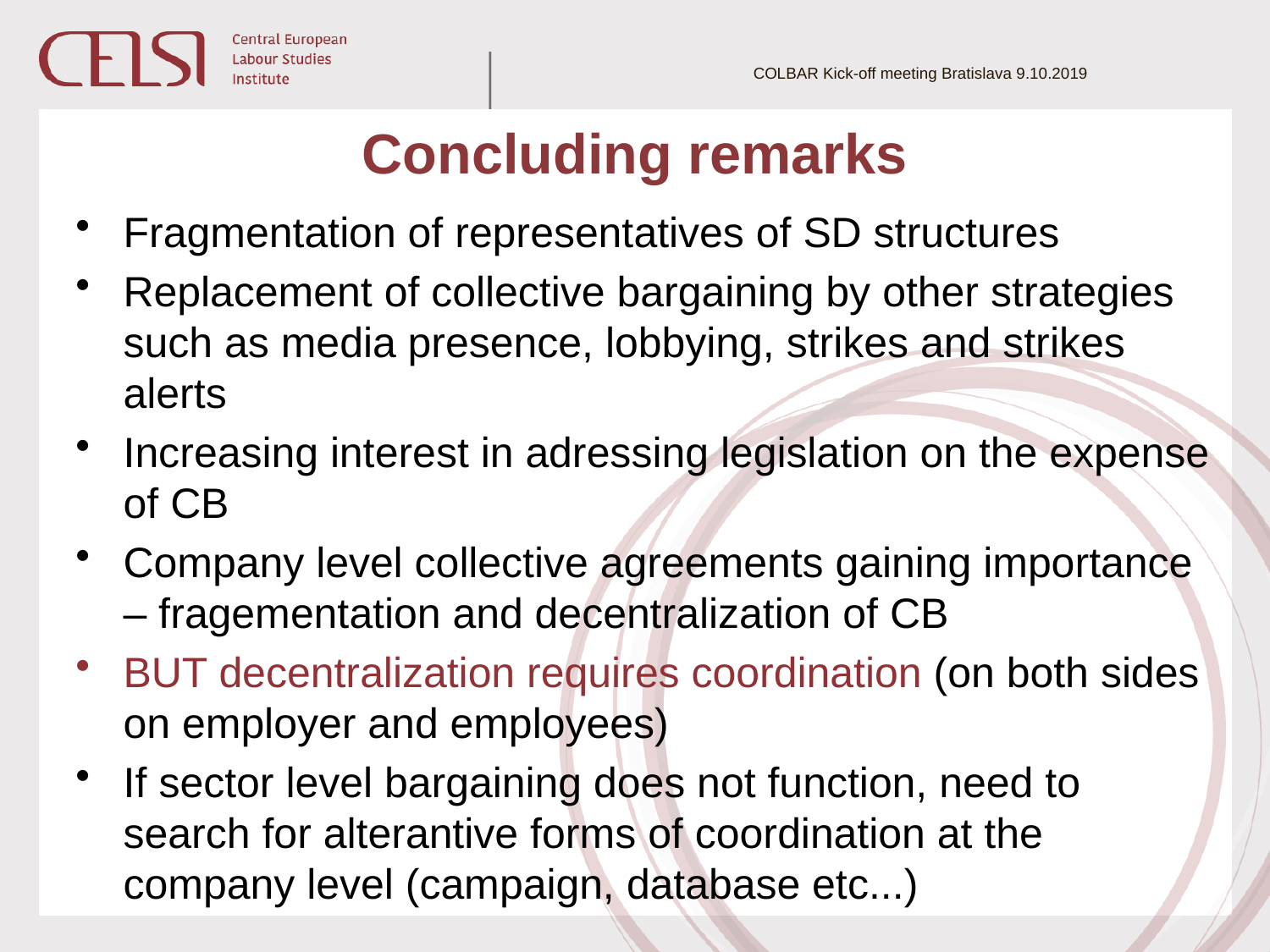

COLBAR Kick-off meeting Bratislava 9.10.2019
# Concluding remarks
Fragmentation of representatives of SD structures
Replacement of collective bargaining by other strategies such as media presence, lobbying, strikes and strikes alerts
Increasing interest in adressing legislation on the expense of CB
Company level collective agreements gaining importance – fragementation and decentralization of CB
BUT decentralization requires coordination (on both sides on employer and employees)
If sector level bargaining does not function, need to search for alterantive forms of coordination at the company level (campaign, database etc...)